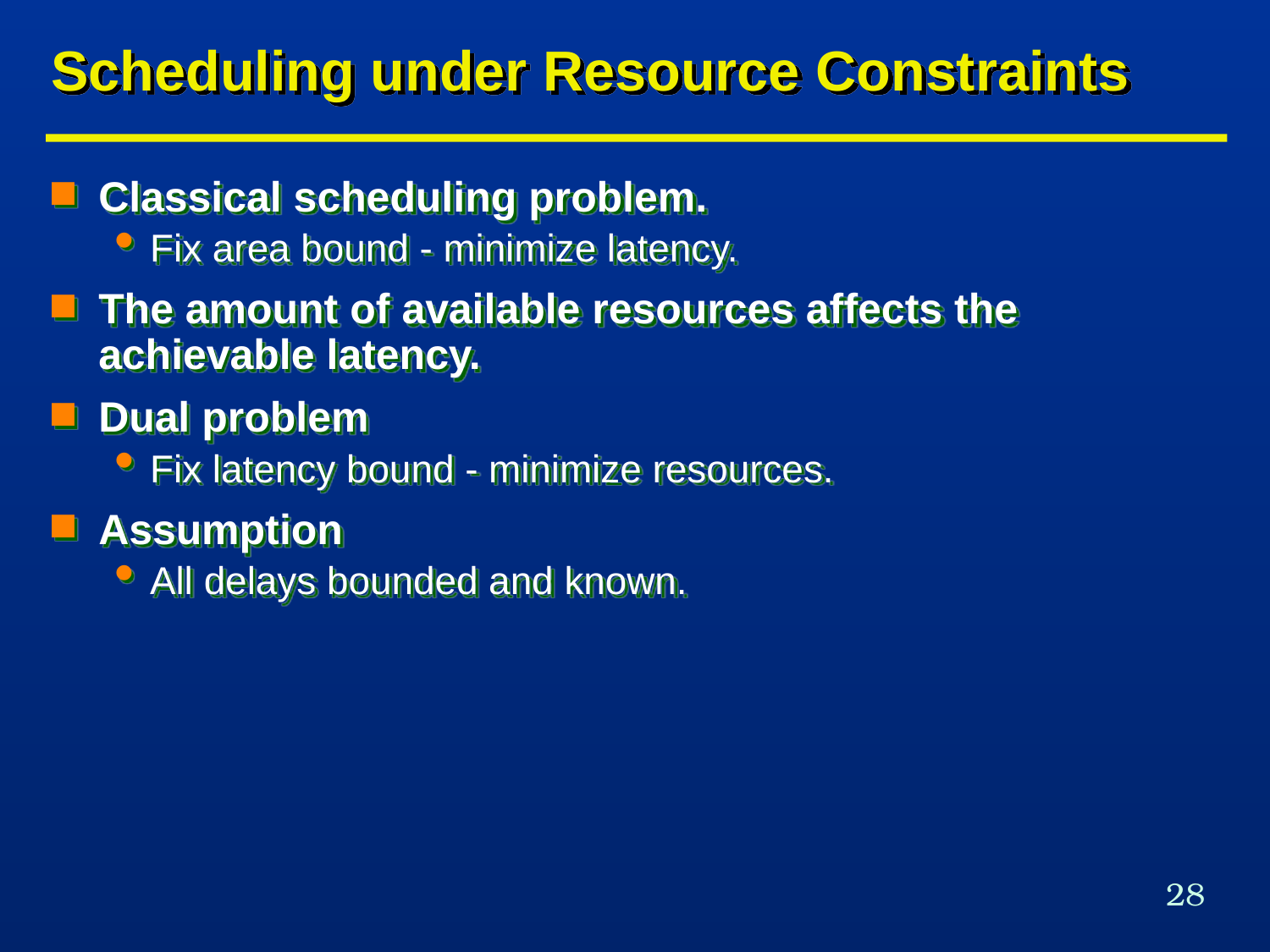

# Scheduling under Resource Constraints
Classical scheduling problem.
Fix area bound - minimize latency.
The amount of available resources affects the achievable latency.
Dual problem
Fix latency bound - minimize resources.
Assumption
All delays bounded and known.